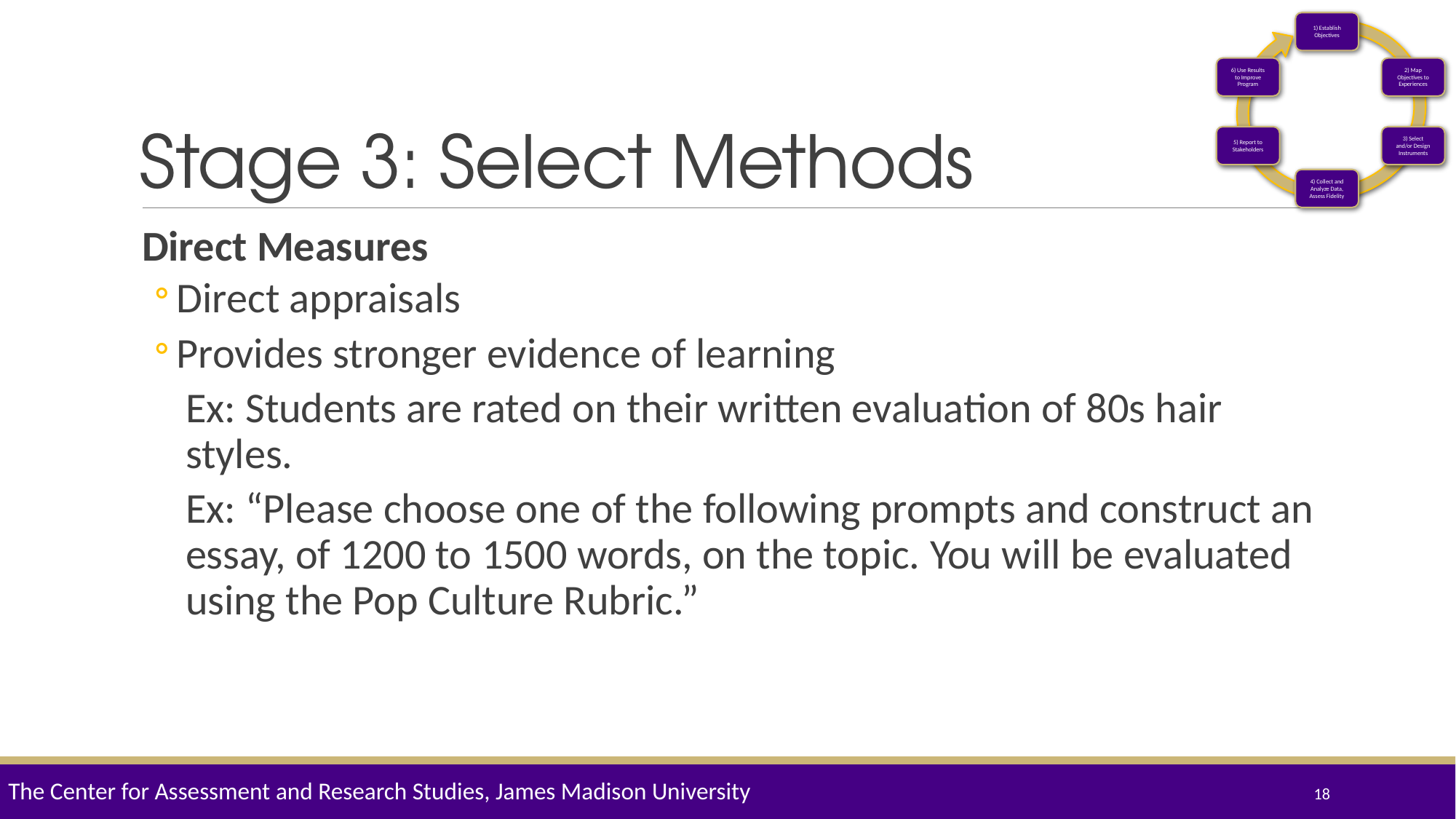

1) Establish Objectives

6) Use Results to Improve Program
2) Map Objectives to Experiences
5) Report to Stakeholders
3) Select and/or Design Instruments
4) Collect and Analyze Data, Assess Fidelity
# Stage 3: Select Methods
Direct Measures
Direct appraisals
Provides stronger evidence of learning
Ex: Students are rated on their written evaluation of 80s hair styles.
Ex: “Please choose one of the following prompts and construct an essay, of 1200 to 1500 words, on the topic. You will be evaluated using the Pop Culture Rubric.”
The Center for Assessment and Research Studies, James Madison University
18